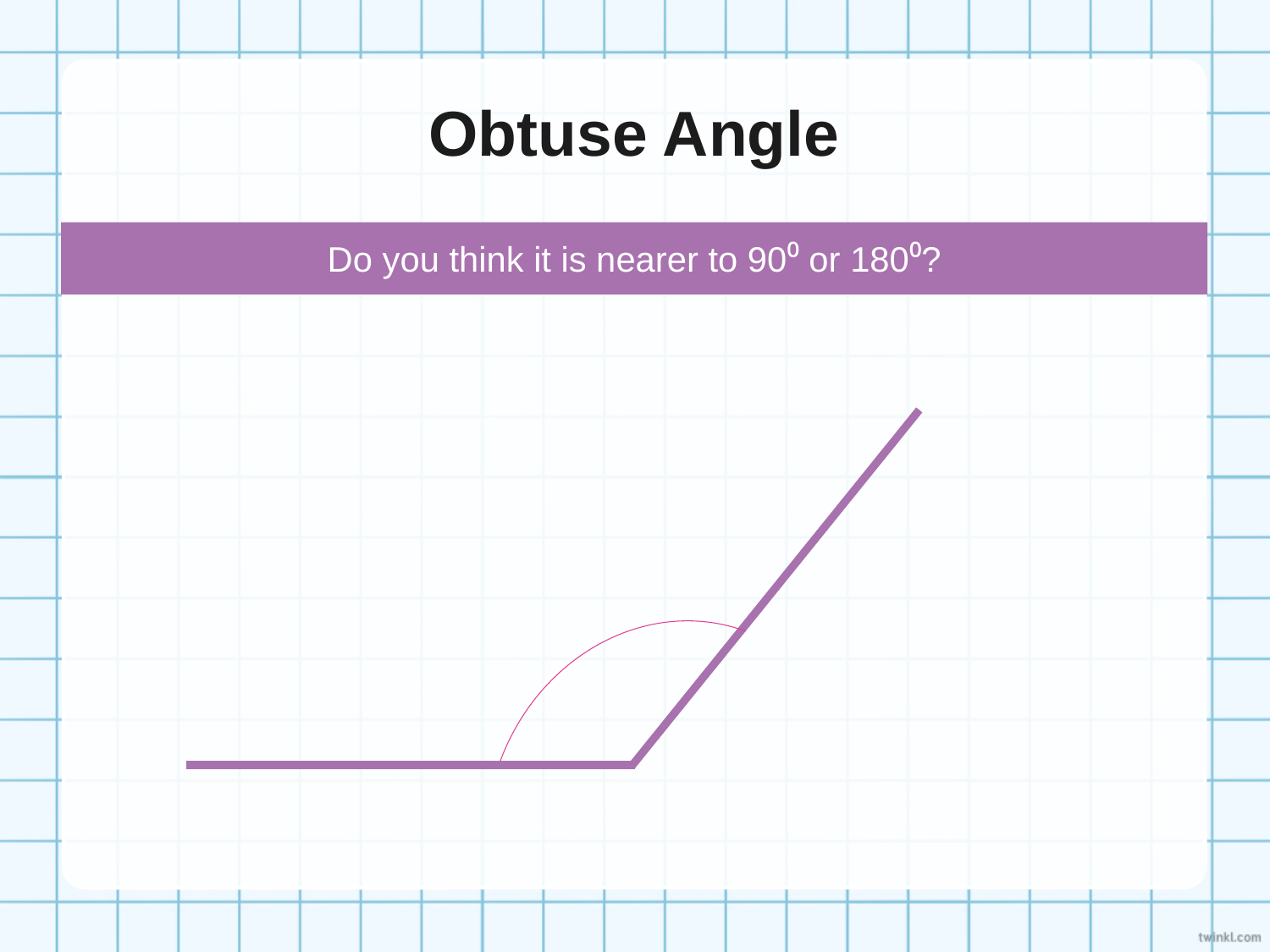

# Obtuse Angle
Do you think it is nearer to 90⁰ or 180⁰?